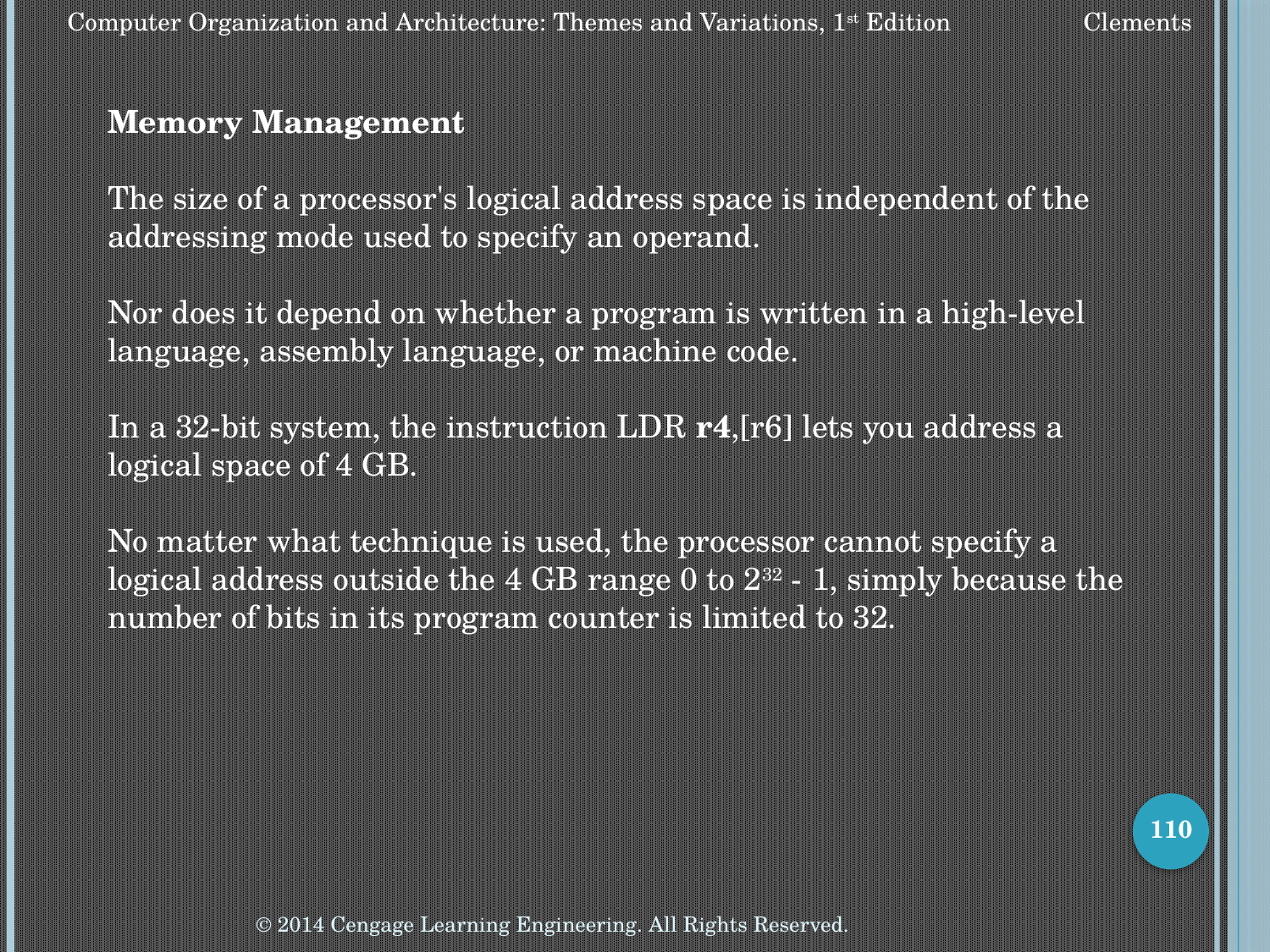

Computer Organization and Architecture: Themes and Variations, 1st Edition 	Clements
Memory Management

The size of a processor's logical address space is independent of the addressing mode used to specify an operand.

Nor does it depend on whether a program is written in a high-level language, assembly language, or machine code.

In a 32-bit system, the instruction LDR r4,[r6] lets you address a logical space of 4 GB.

No matter what technique is used, the processor cannot specify a logical address outside the 4 GB range 0 to 232 ‑ 1, simply because the number of bits in its program counter is limited to 32.

110
© 2014 Cengage Learning Engineering. All Rights Reserved.